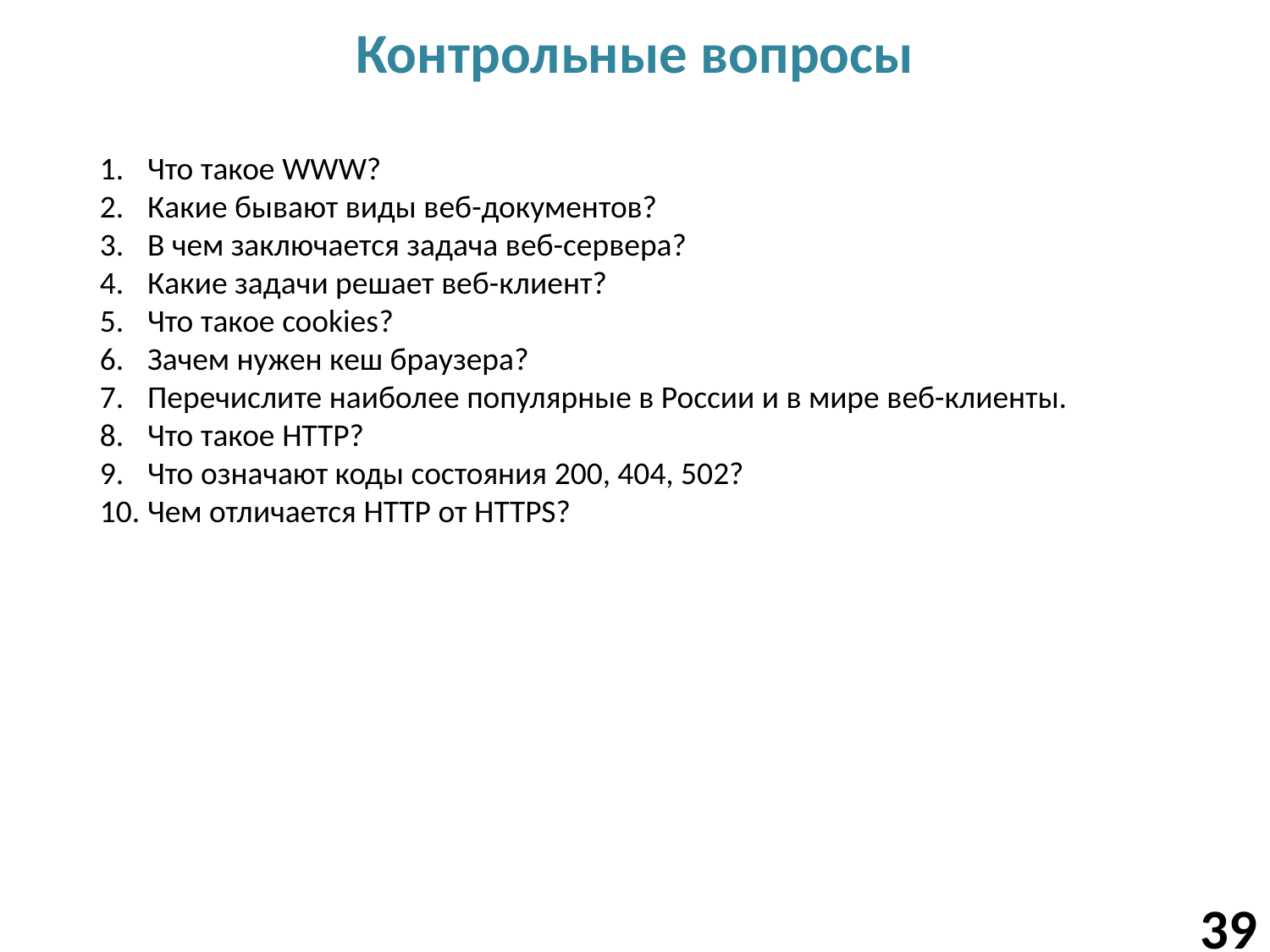

# Контрольные вопросы
Что такое WWW?
Какие бывают виды веб-документов?
В чем заключается задача веб-сервера?
Какие задачи решает веб-клиент?
Что такое cookies?
Зачем нужен кеш браузера?
Перечислите наиболее популярные в России и в мире веб-клиенты.
Что такое HTTP?
Что означают коды состояния 200, 404, 502?
Чем отличается HTTP от HTTPS?
39